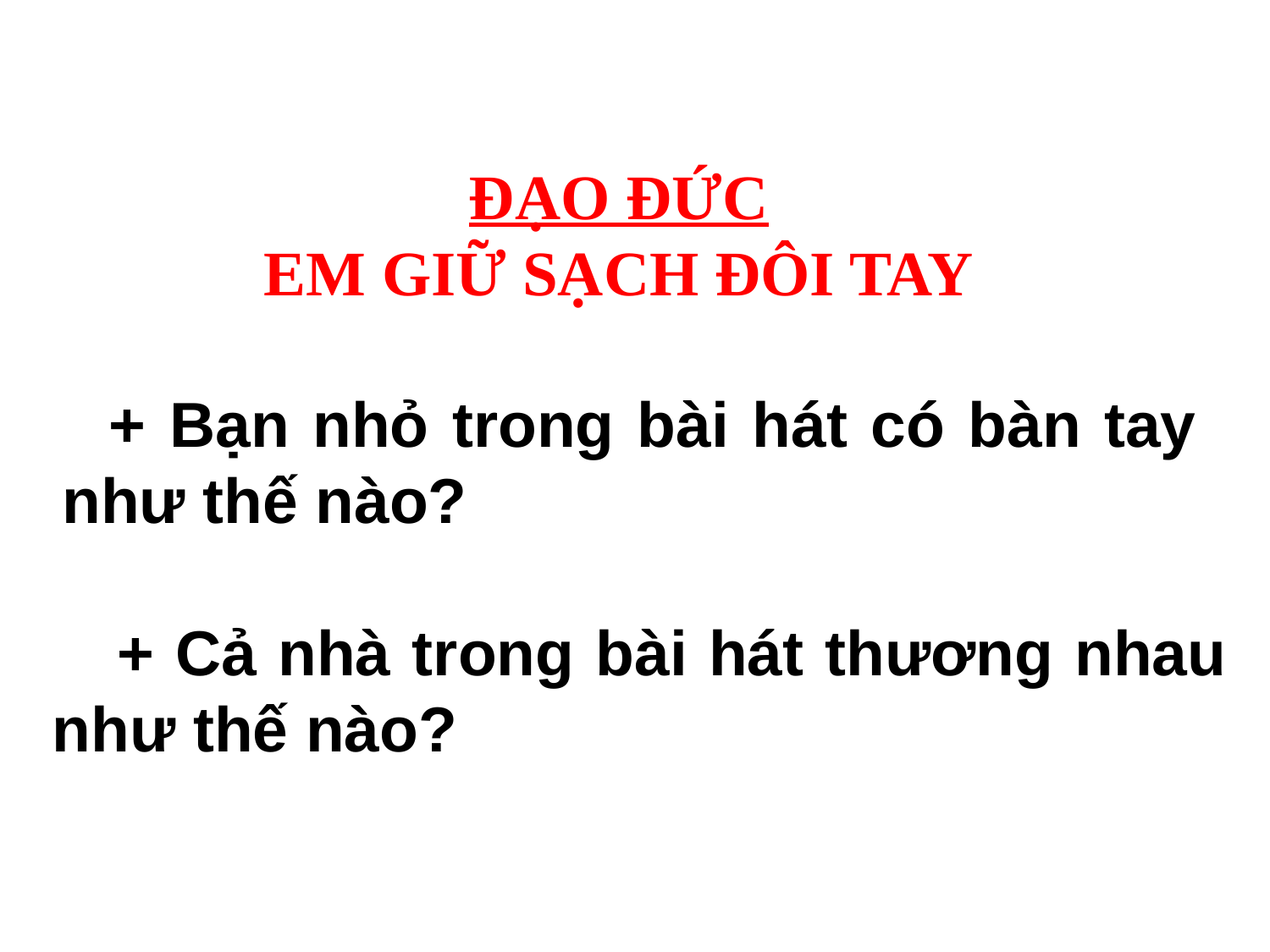

ĐẠO ĐỨC
EM GIỮ SẠCH ĐÔI TAY
  + Bạn nhỏ trong bài hát có bàn tay như thế nào?
   + Cả nhà trong bài hát thương nhau như thế nào?